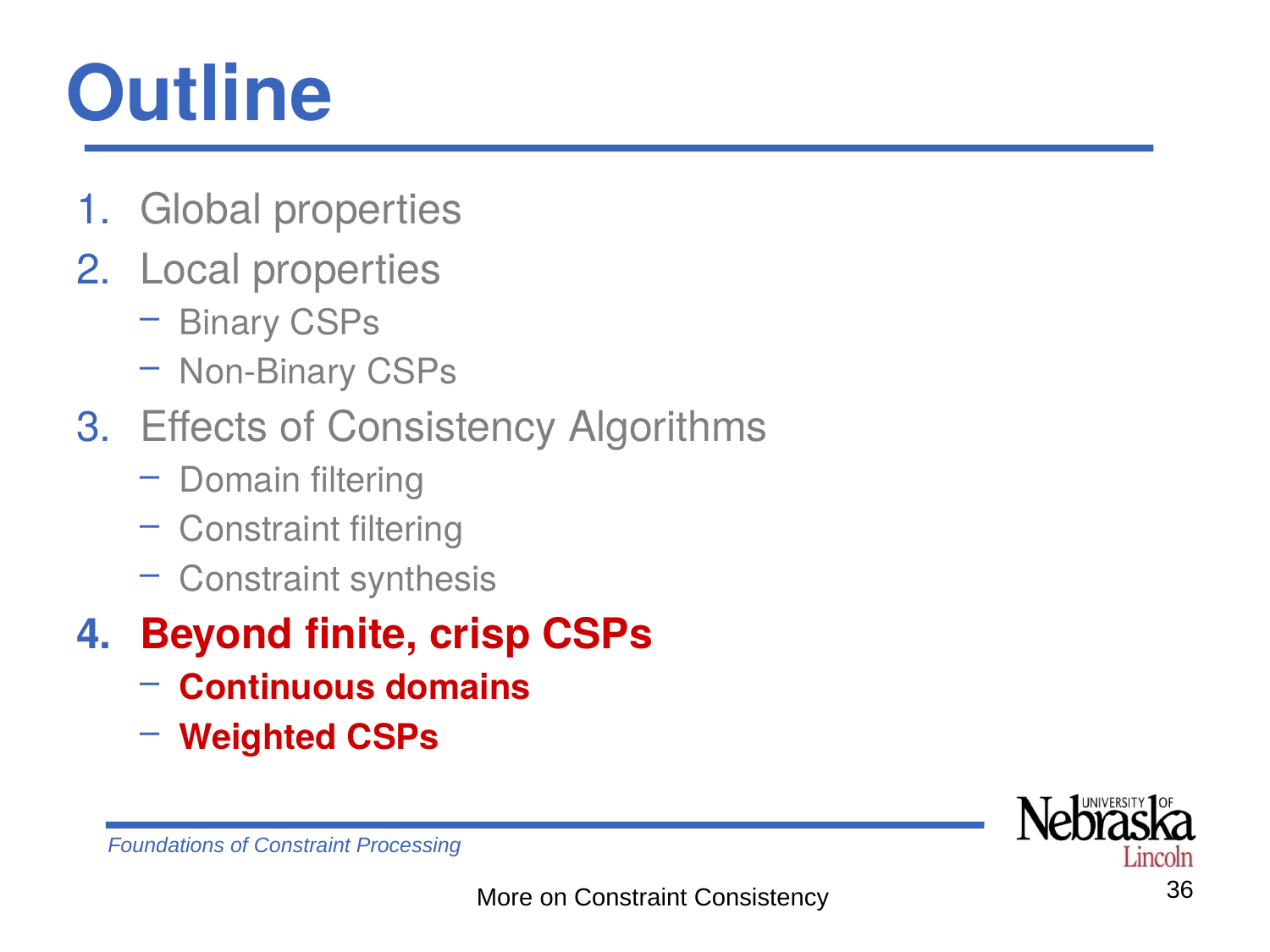

# Outline
Global properties
Local properties
Binary CSPs
Non-Binary CSPs
Effects of Consistency Algorithms
Domain filtering
Constraint filtering
Constraint synthesis
Beyond finite, crisp CSPs
Continuous domains
Weighted CSPs

36